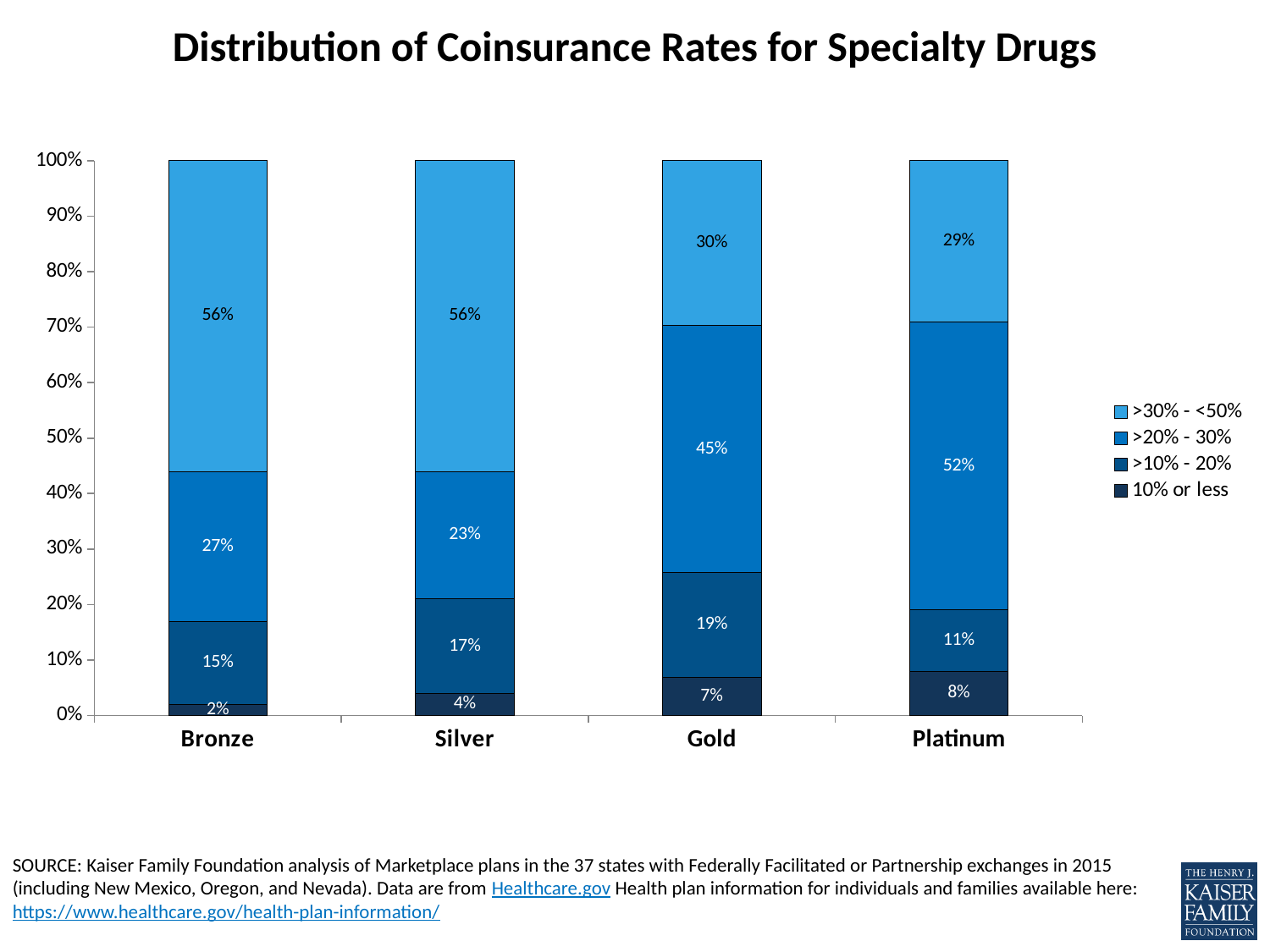

# Distribution of Coinsurance Rates for Specialty Drugs

### Chart

| Category | 10% or less | >10% - 20% | >20% - 30% | >30% - <50% |
|---|---|---|---|---|
| Bronze | 0.02 | 0.15 | 0.27 | 0.56 |
| Silver | 0.04 | 0.17 | 0.23 | 0.56 |
| Gold | 0.07 | 0.19 | 0.45 | 0.3 |
| Platinum | 0.08 | 0.11 | 0.52 | 0.29 |